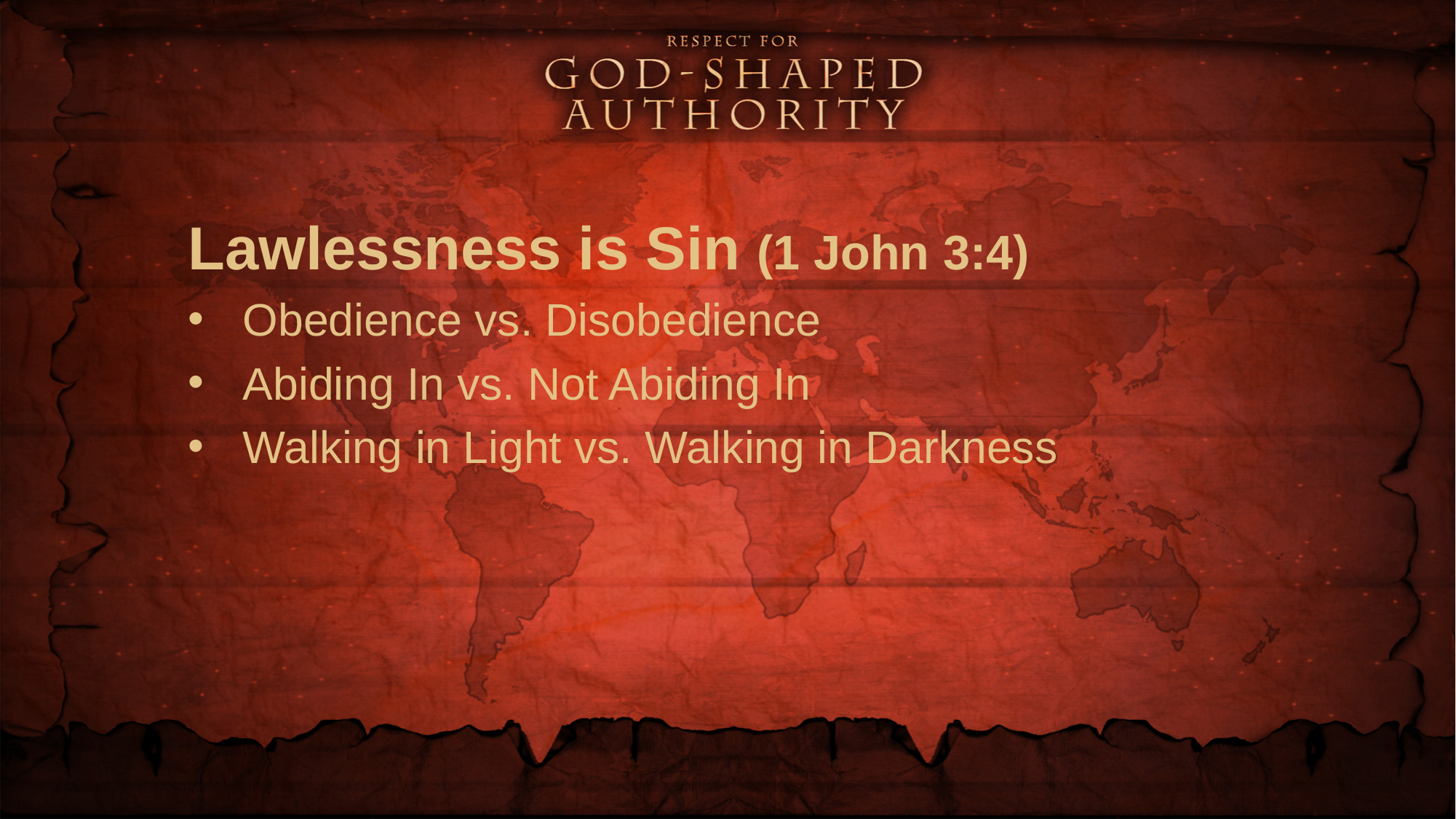

Lawlessness is Sin (1 John 3:4)
Obedience vs. Disobedience
Abiding In vs. Not Abiding In
Walking in Light vs. Walking in Darkness